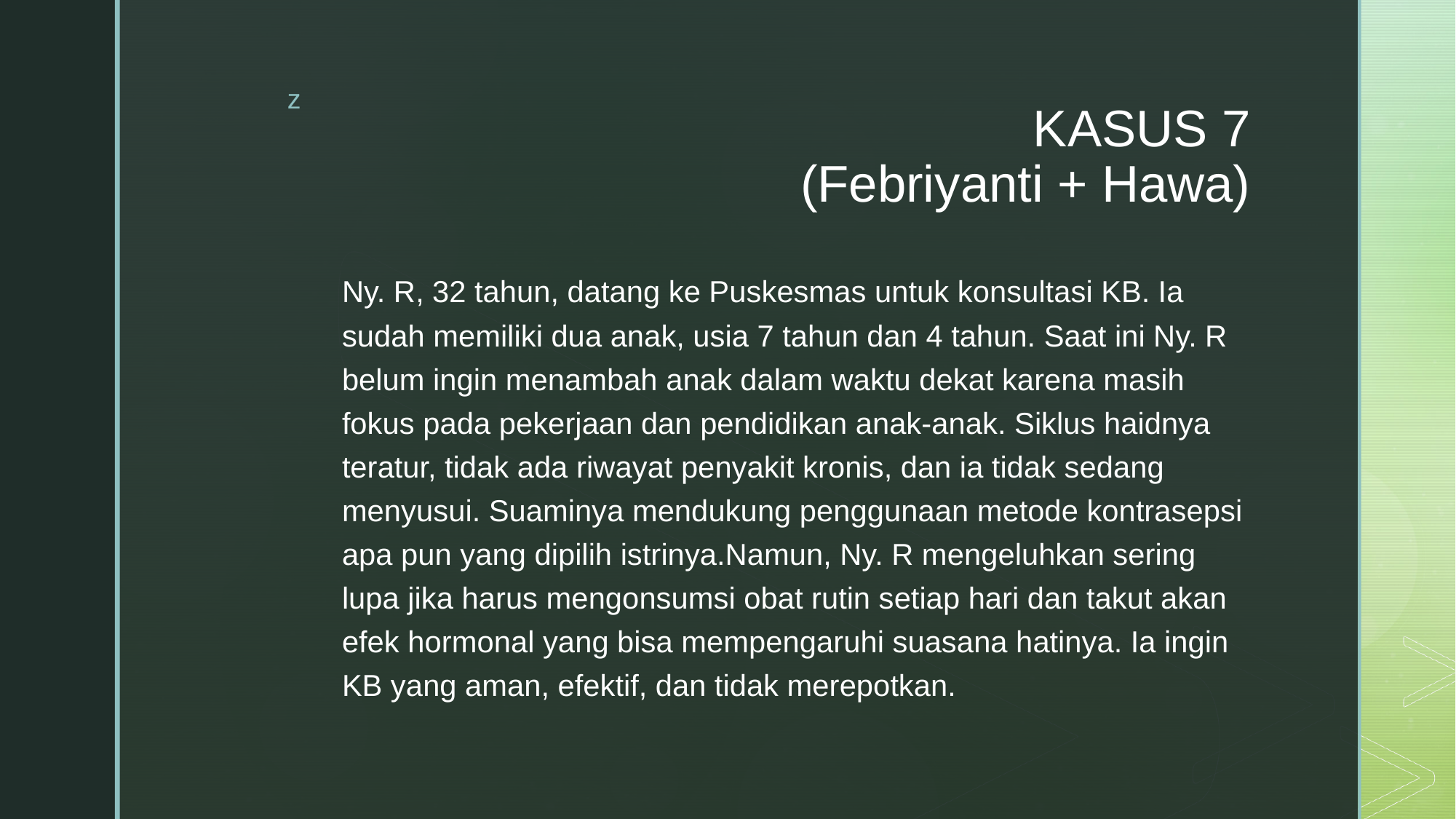

# KASUS 7 (Febriyanti + Hawa)
Ny. R, 32 tahun, datang ke Puskesmas untuk konsultasi KB. Ia sudah memiliki dua anak, usia 7 tahun dan 4 tahun. Saat ini Ny. R belum ingin menambah anak dalam waktu dekat karena masih fokus pada pekerjaan dan pendidikan anak-anak. Siklus haidnya teratur, tidak ada riwayat penyakit kronis, dan ia tidak sedang menyusui. Suaminya mendukung penggunaan metode kontrasepsi apa pun yang dipilih istrinya.Namun, Ny. R mengeluhkan sering lupa jika harus mengonsumsi obat rutin setiap hari dan takut akan efek hormonal yang bisa mempengaruhi suasana hatinya. Ia ingin KB yang aman, efektif, dan tidak merepotkan.